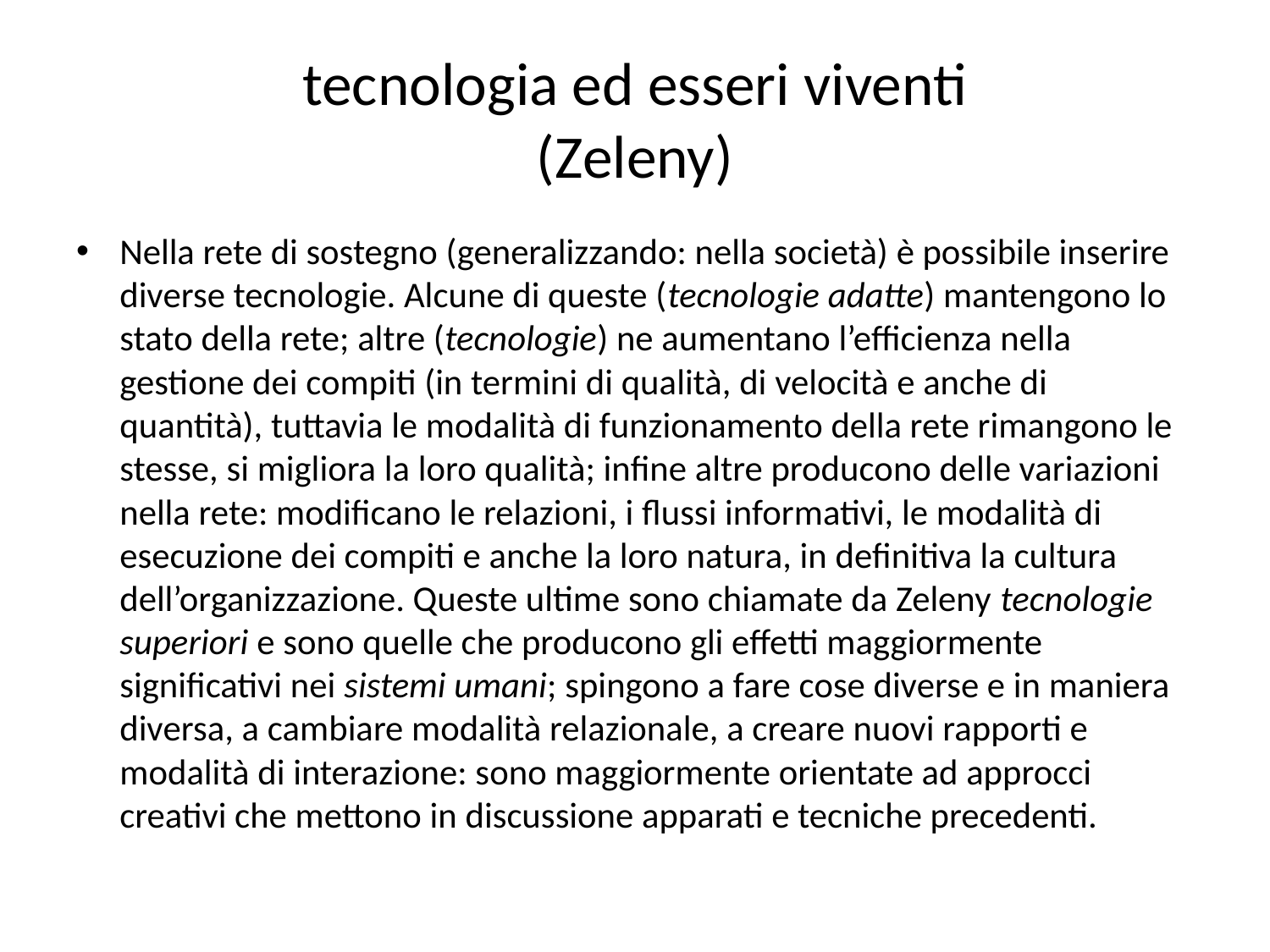

# tecnologia ed esseri viventi (Zeleny)
Nella rete di sostegno (generalizzando: nella società) è possibile inserire diverse tecnologie. Alcune di queste (tecnologie adatte) mantengono lo stato della rete; altre (tecnologie) ne aumentano l’efficienza nella gestione dei compiti (in termini di qualità, di velocità e anche di quantità), tuttavia le modalità di funzionamento della rete rimangono le stesse, si migliora la loro qualità; infine altre producono delle variazioni nella rete: modificano le relazioni, i flussi informativi, le modalità di esecuzione dei compiti e anche la loro natura, in definitiva la cultura dell’organizzazione. Queste ultime sono chiamate da Zeleny tecnologie superiori e sono quelle che producono gli effetti maggiormente significativi nei sistemi umani; spingono a fare cose diverse e in maniera diversa, a cambiare modalità relazionale, a creare nuovi rapporti e modalità di interazione: sono maggiormente orientate ad approcci creativi che mettono in discussione apparati e tecniche precedenti.